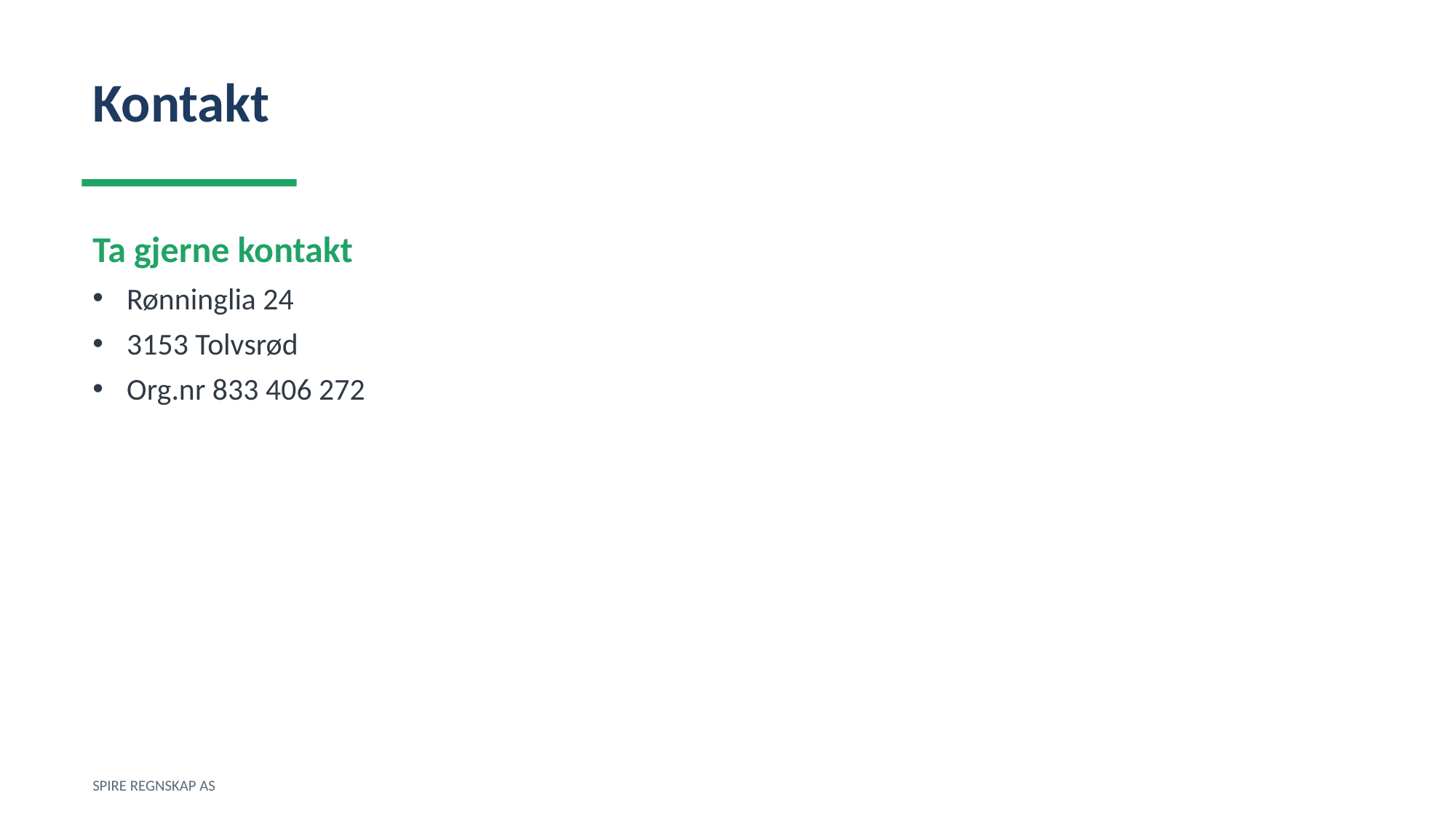

Kontakt

Ta gjerne kontakt
Rønninglia 24
3153 Tolvsrød
Org.nr 833 406 272
SPIRE REGNSKAP AS